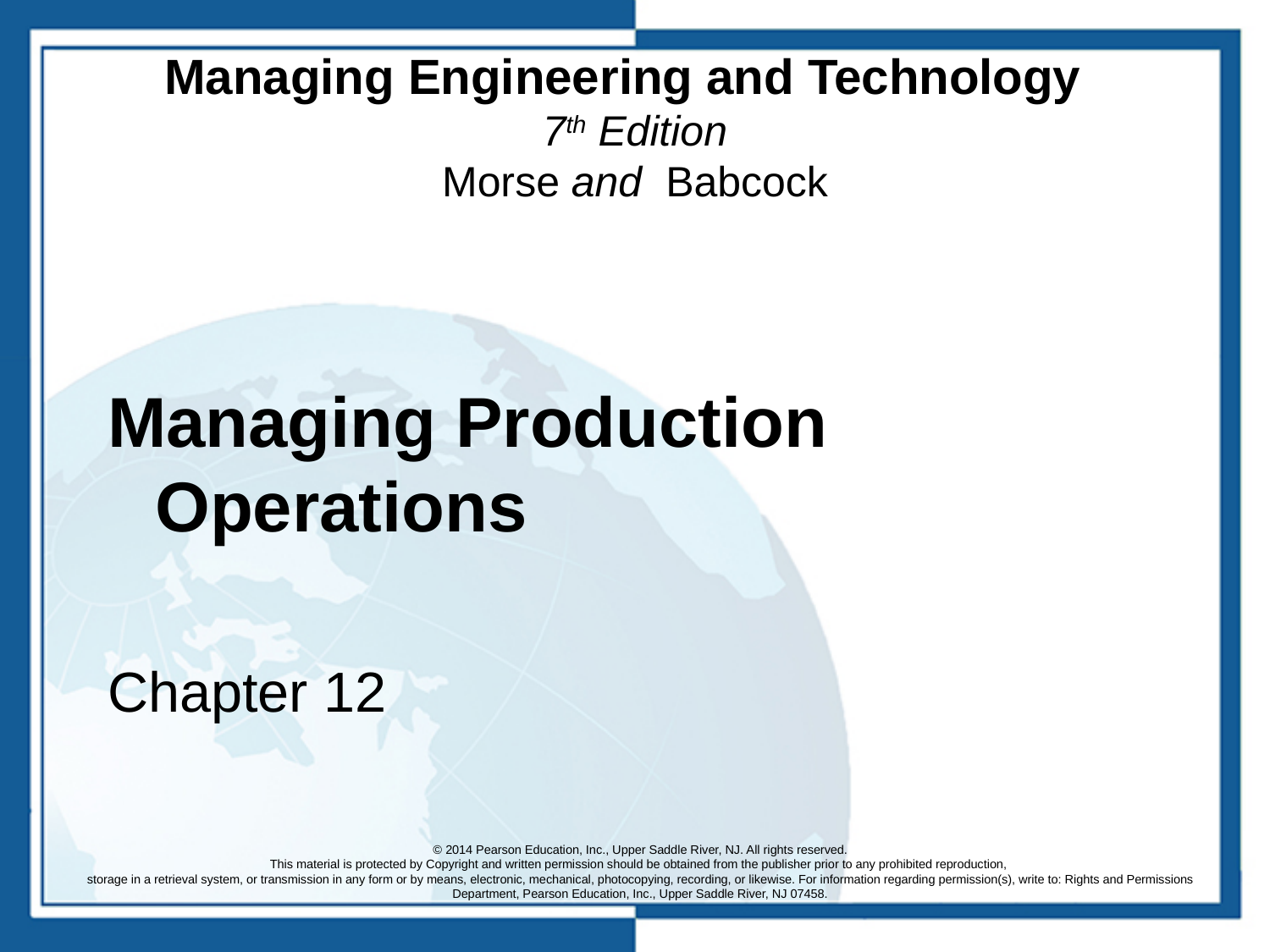

# Managing Engineering and Technology 7th Edition Morse and  Babcock
Managing Production Operations

Chapter 12